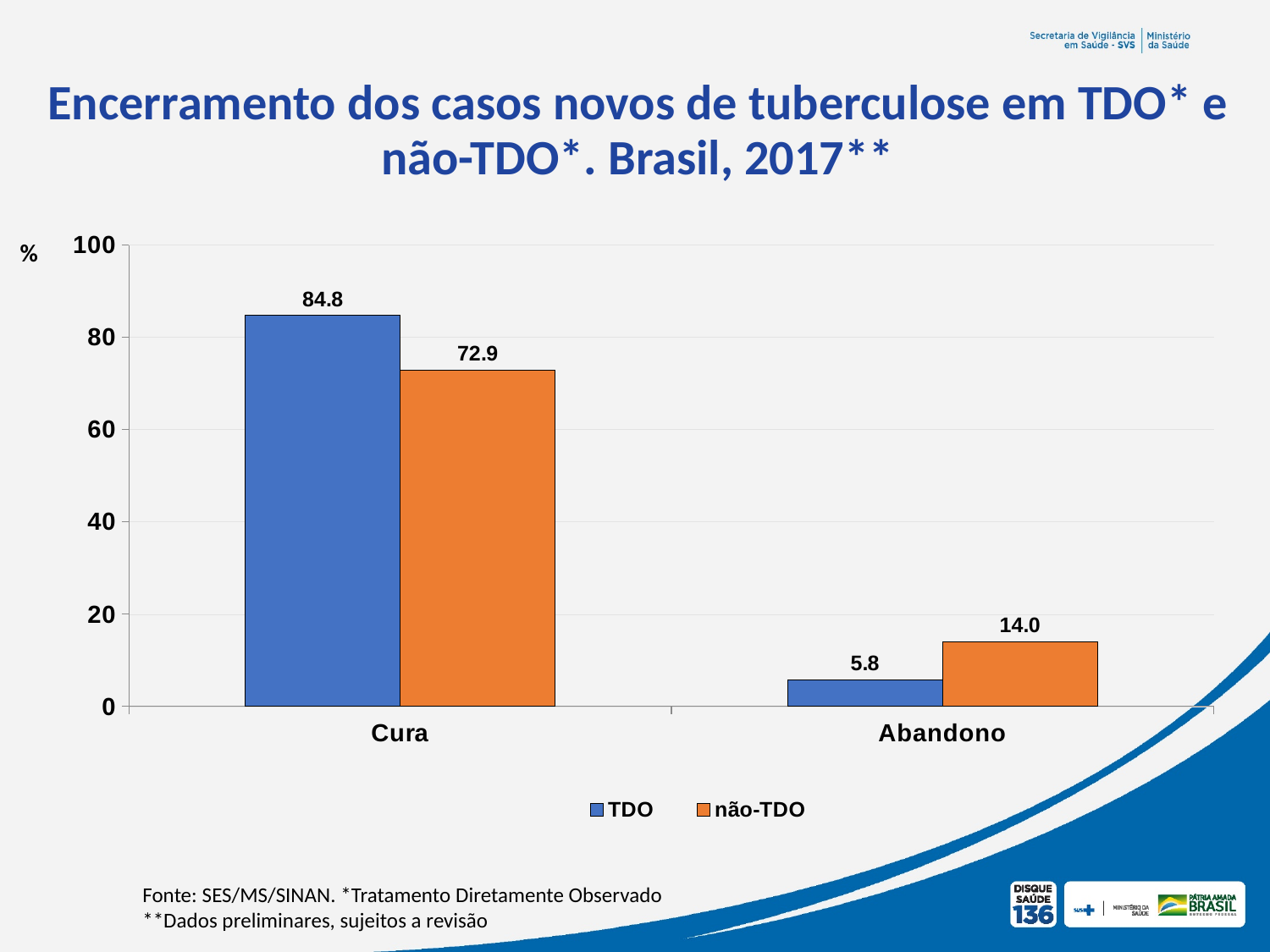

Encerramento dos casos novos de tuberculose em TDO* e não-TDO*. Brasil, 2017**

### Chart

| Category | TDO | não-TDO |
|---|---|---|
| Cura | 84.75046562012999 | 72.88265501647888 |
| Abandono | 5.7660876506138585 | 13.995554533609258 |
%
Fonte: SES/MS/SINAN. *Tratamento Diretamente Observado
**Dados preliminares, sujeitos a revisão